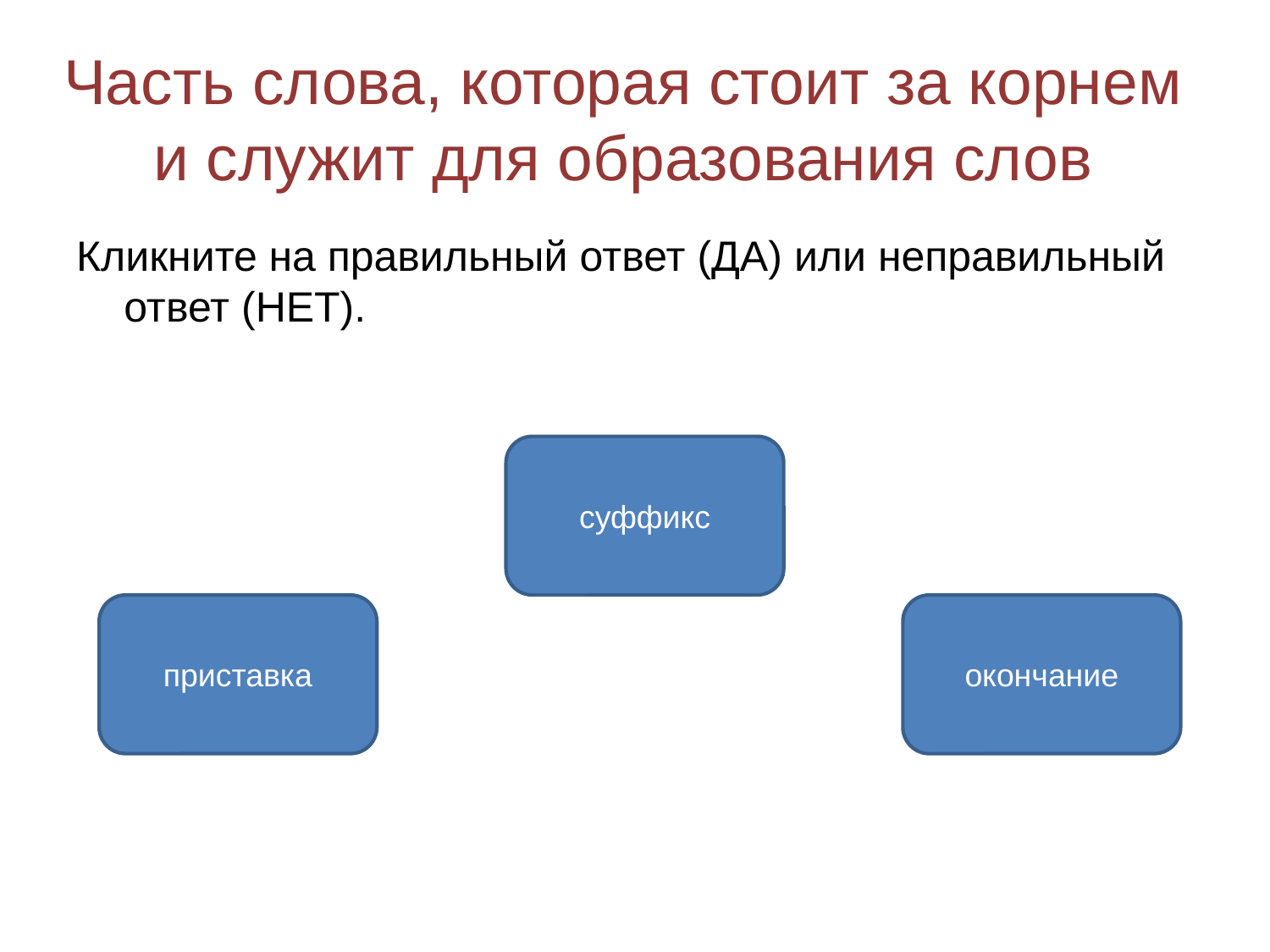

# Часть слова, которая стоит за корнем и служит для образования слов
Кликните на правильный ответ (ДА) или неправильный ответ (НЕТ).
суффикс
приставка
окончание